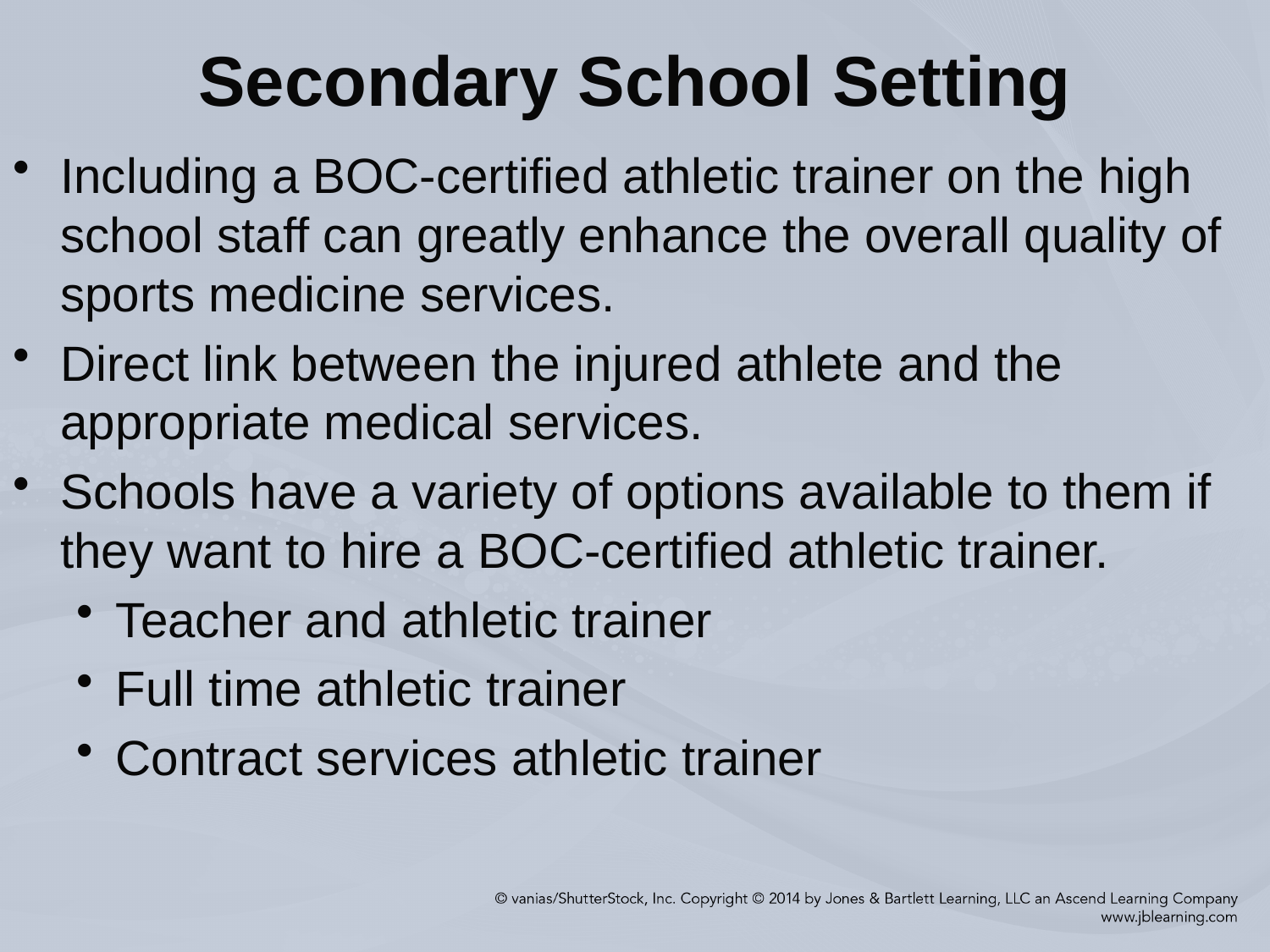

# Secondary School Setting
Including a BOC-certified athletic trainer on the high school staff can greatly enhance the overall quality of sports medicine services.
Direct link between the injured athlete and the appropriate medical services.
Schools have a variety of options available to them if they want to hire a BOC-certified athletic trainer.
Teacher and athletic trainer
Full time athletic trainer
Contract services athletic trainer